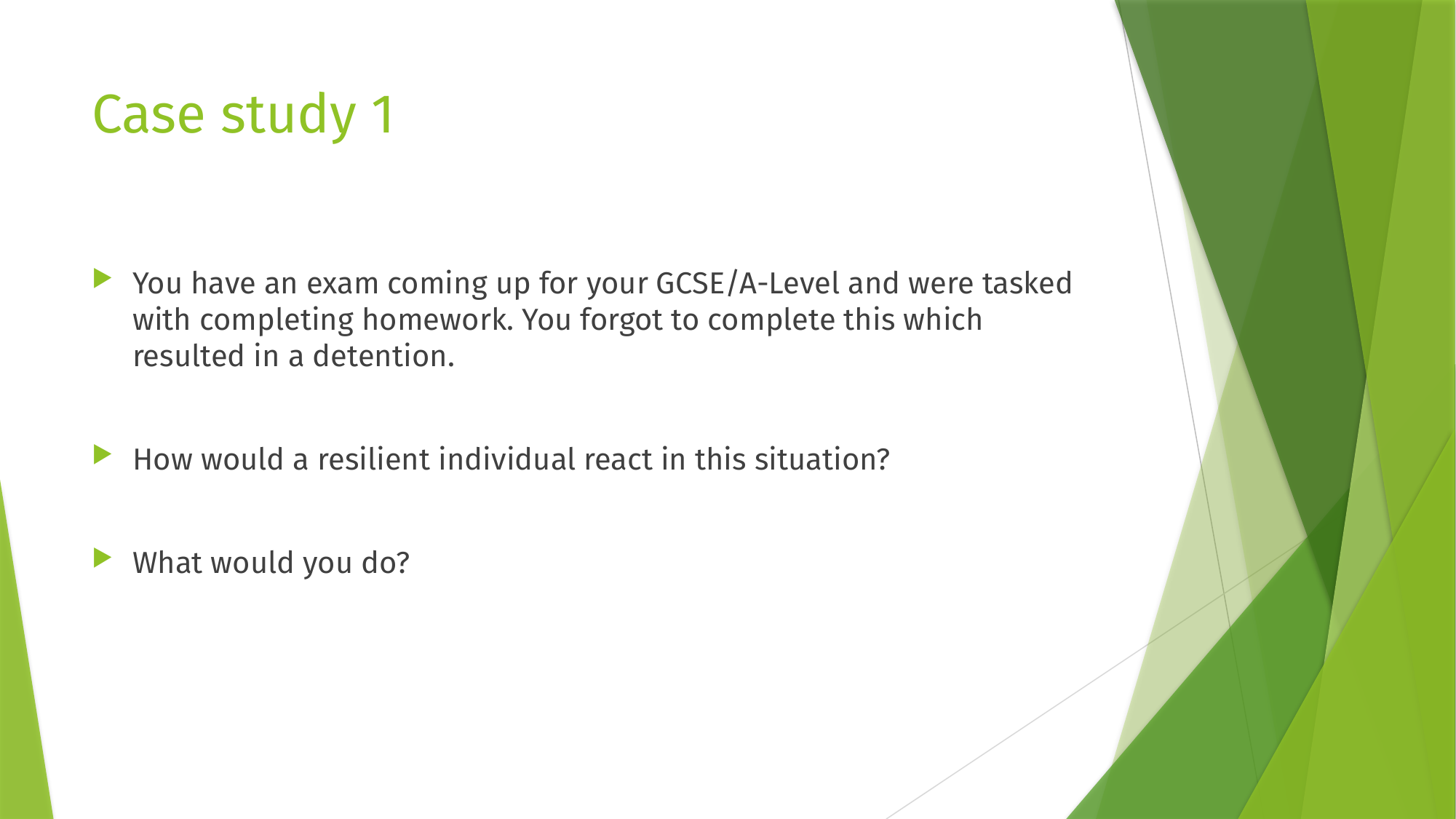

# Case study 1
You have an exam coming up for your GCSE/A-Level and were tasked with completing homework. You forgot to complete this which resulted in a detention.

How would a resilient individual react in this situation?

What would you do?